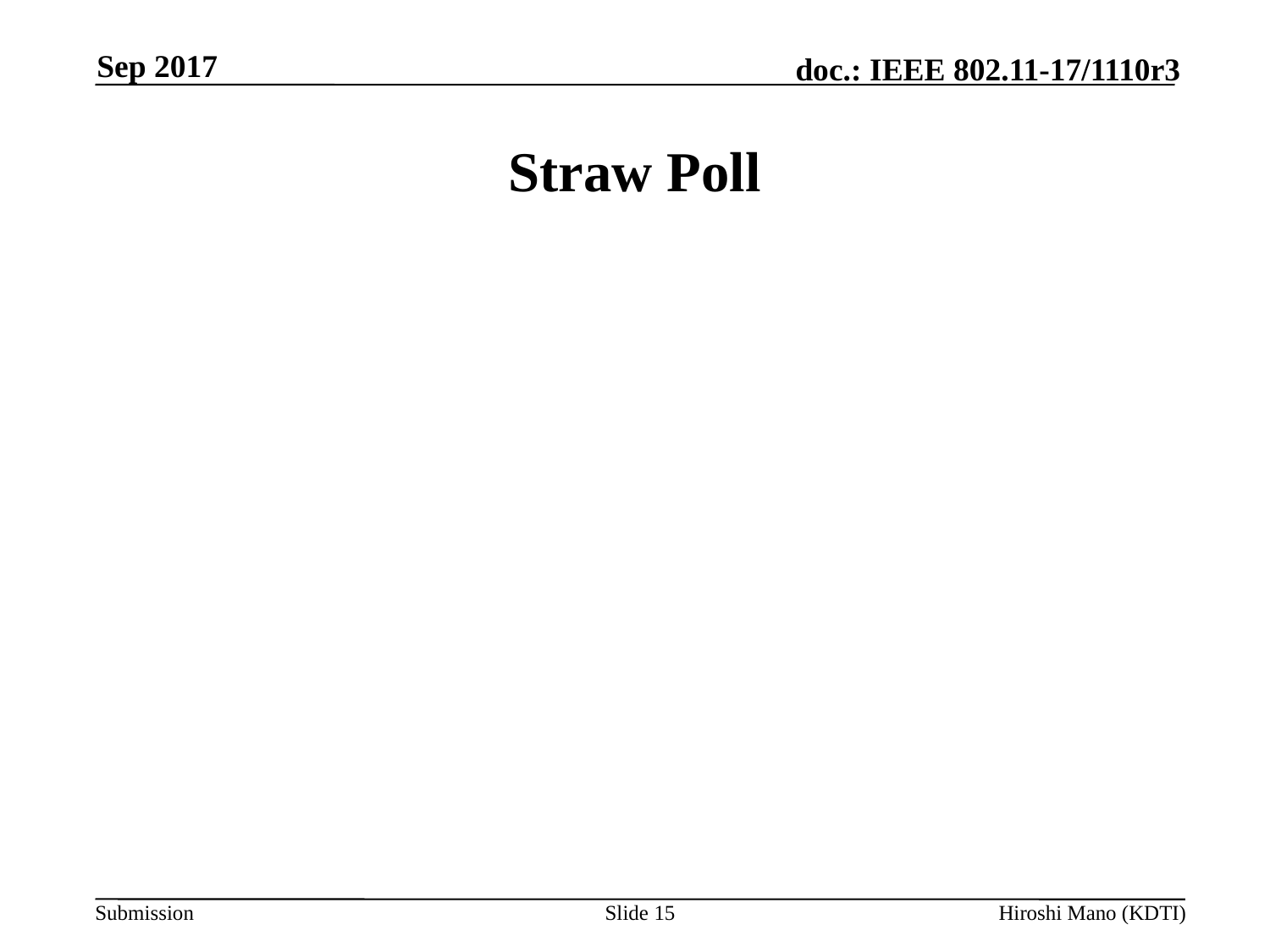

Sep 2017
# Straw Poll

Slide 15
Hiroshi Mano (KDTI)